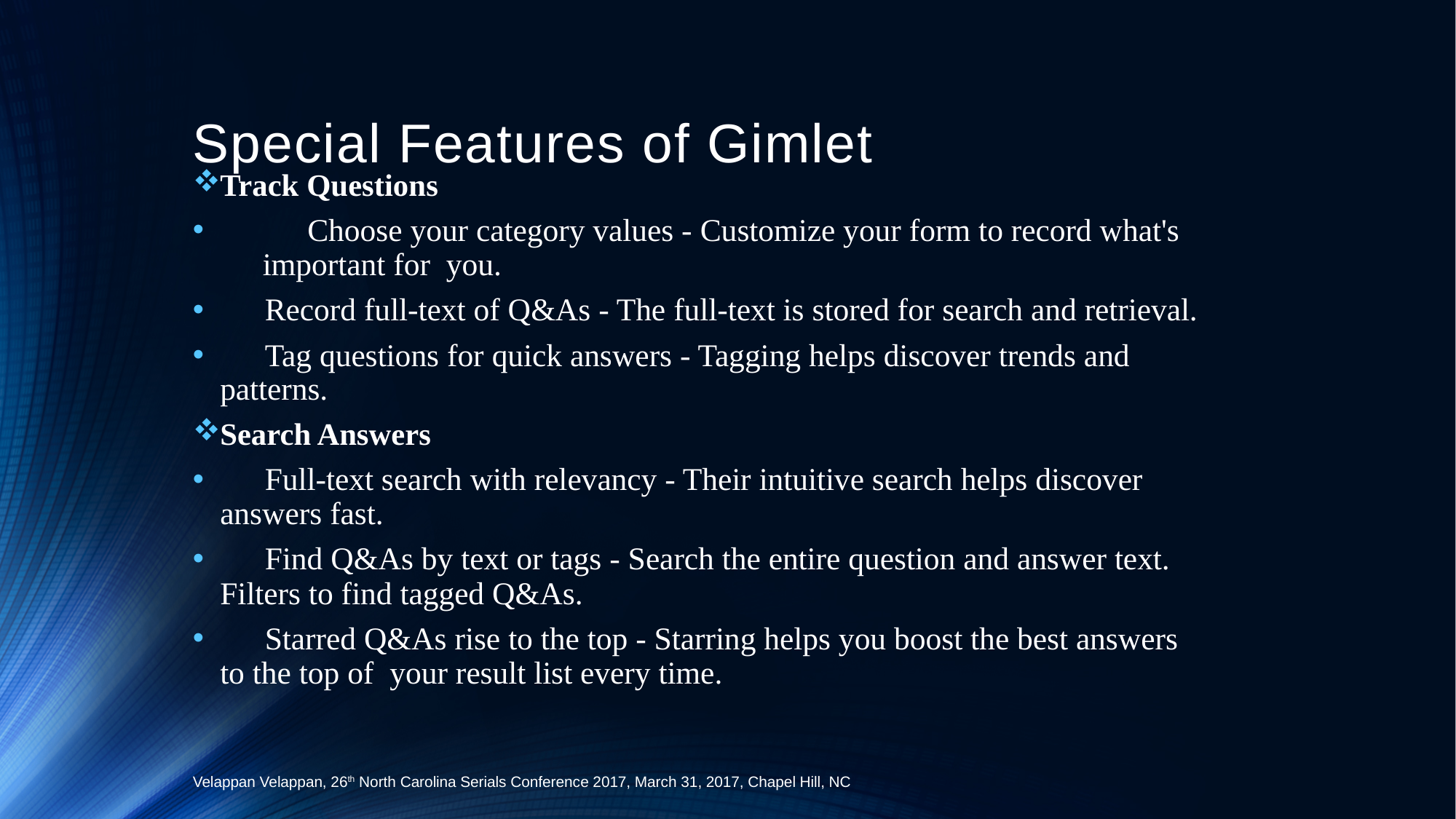

# Special Features of Gimlet
Track Questions
	Choose your category values - Customize your form to record what's 	important for  you.
	Record full-text of Q&As - The full-text is stored for search and retrieval.
	Tag questions for quick answers - Tagging helps discover trends and 		patterns.
Search Answers
	Full-text search with relevancy - Their intuitive search helps discover 	answers fast.
	Find Q&As by text or tags - Search the entire question and answer text.  	Filters to find tagged Q&As.
	Starred Q&As rise to the top - Starring helps you boost the best answers 	to the top of  your result list every time.

Velappan Velappan, 26th North Carolina Serials Conference 2017, March 31, 2017, Chapel Hill, NC